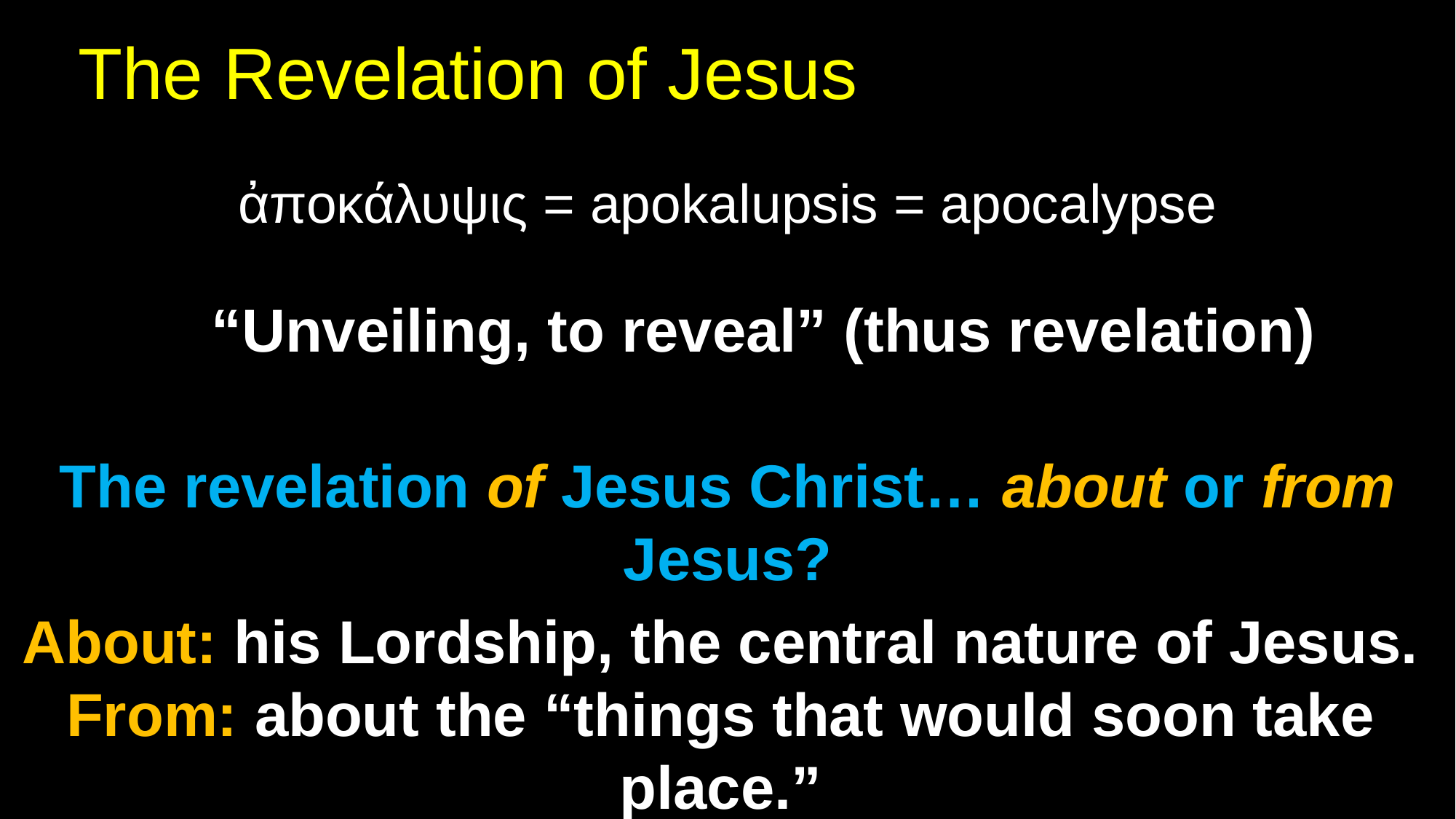

The Revelation of Jesus
ἀποκάλυψις = apokalupsis = apocalypse
 “Unveiling, to reveal” (thus revelation)
The revelation of Jesus Christ… about or from Jesus?
About: his Lordship, the central nature of Jesus.
From: about the “things that would soon take place.”